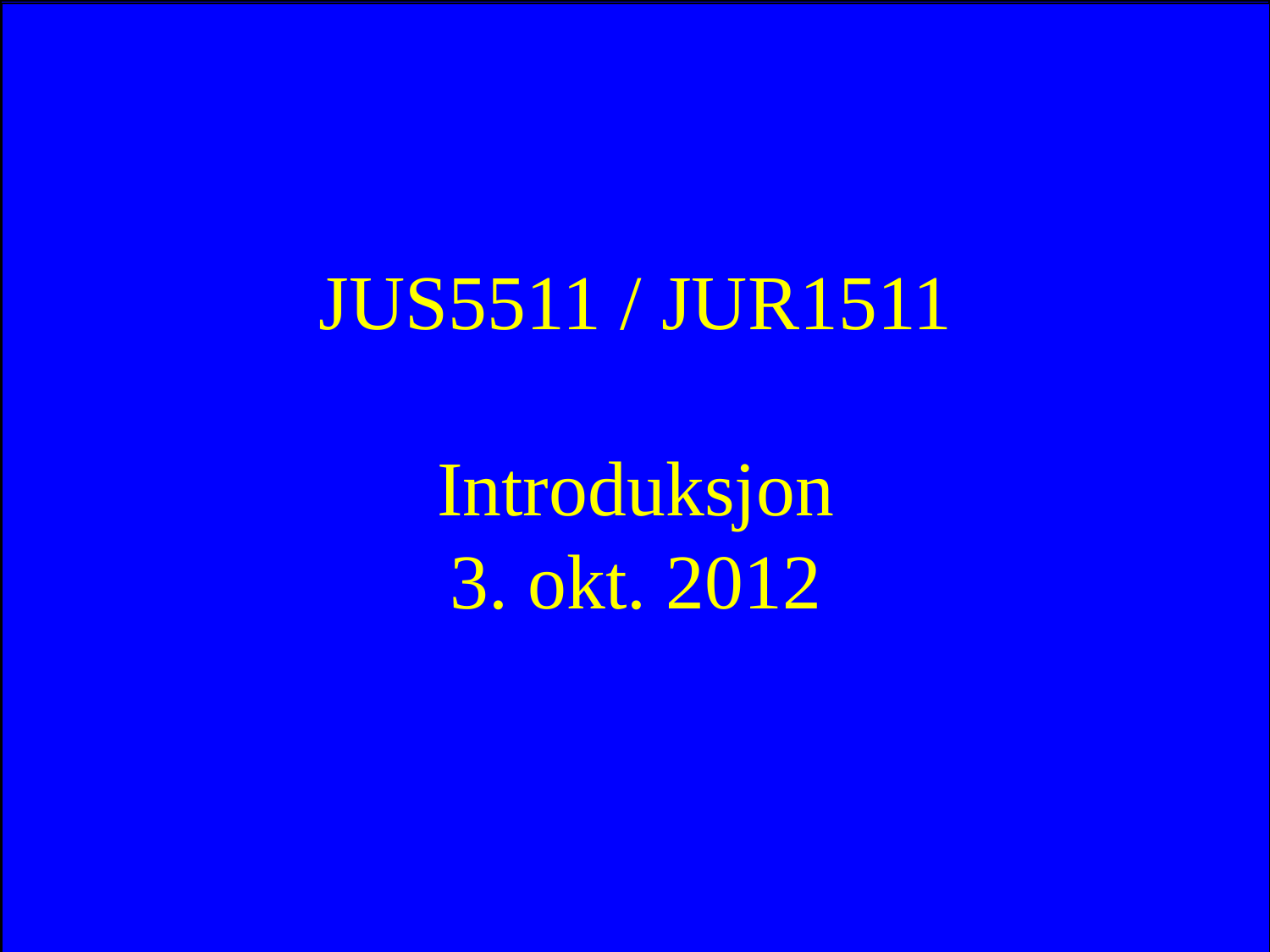

JUS5511 / JUR1511

Introduksjon
3. okt. 2012